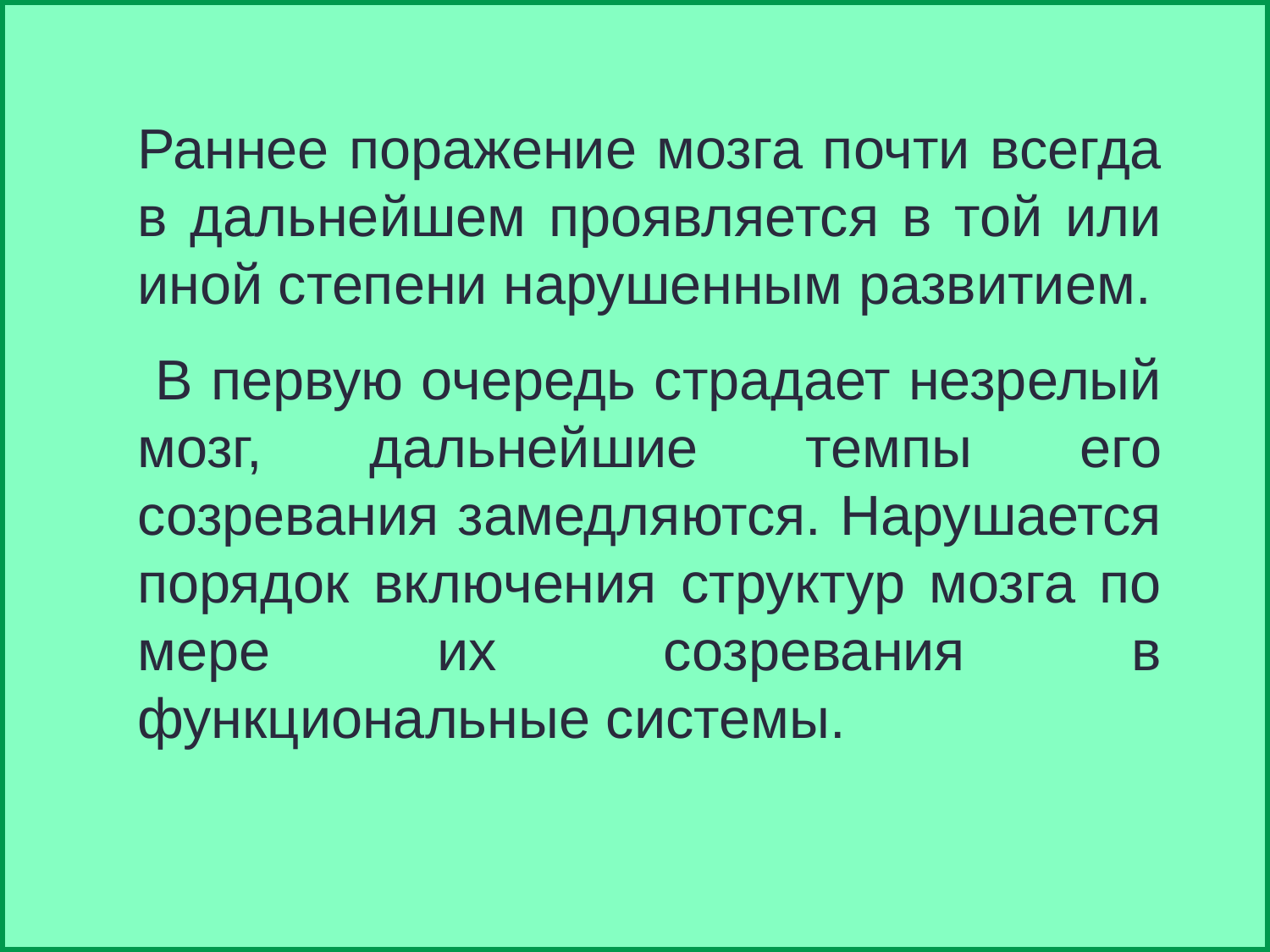

Раннее поражение мозга почти всегда в дальнейшем проявляется в той или иной степени нарушенным развитием.
 В первую очередь страдает незрелый мозг, дальнейшие темпы его созревания замедляются. Нарушается порядок включения структур мозга по мере их созревания в функциональные системы.